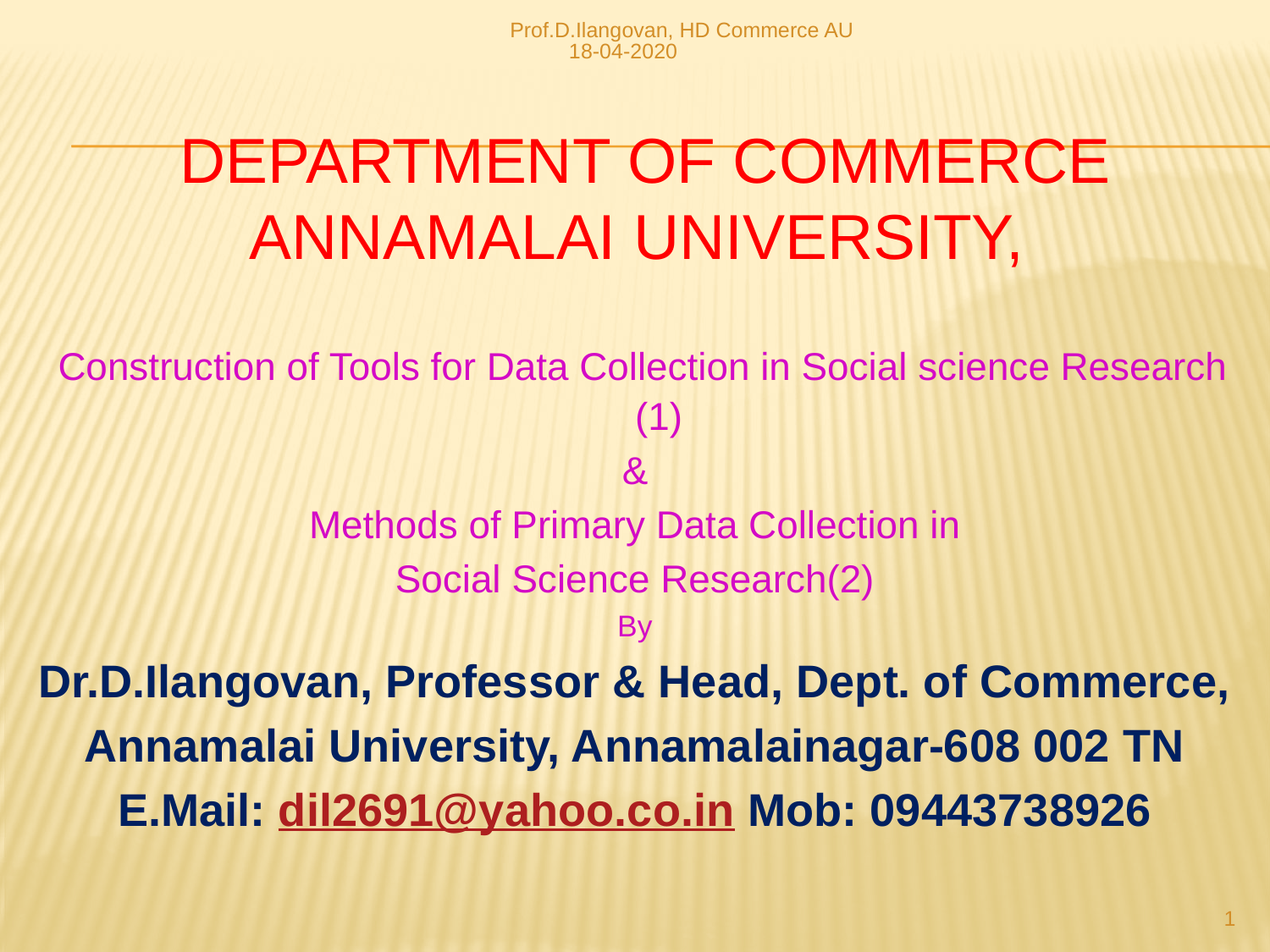

Prof.D.Ilangovan, HD Commerce AU               18-04-2020
# Department of commerce annamalai University,
 Construction of Tools for Data Collection in Social science Research (1)
&
 Methods of Primary Data Collection in
Social Science Research(2)
By
Dr.D.Ilangovan, Professor & Head, Dept. of Commerce,
Annamalai University, Annamalainagar-608 002 TN
E.Mail: dil2691@yahoo.co.in Mob: 09443738926

1